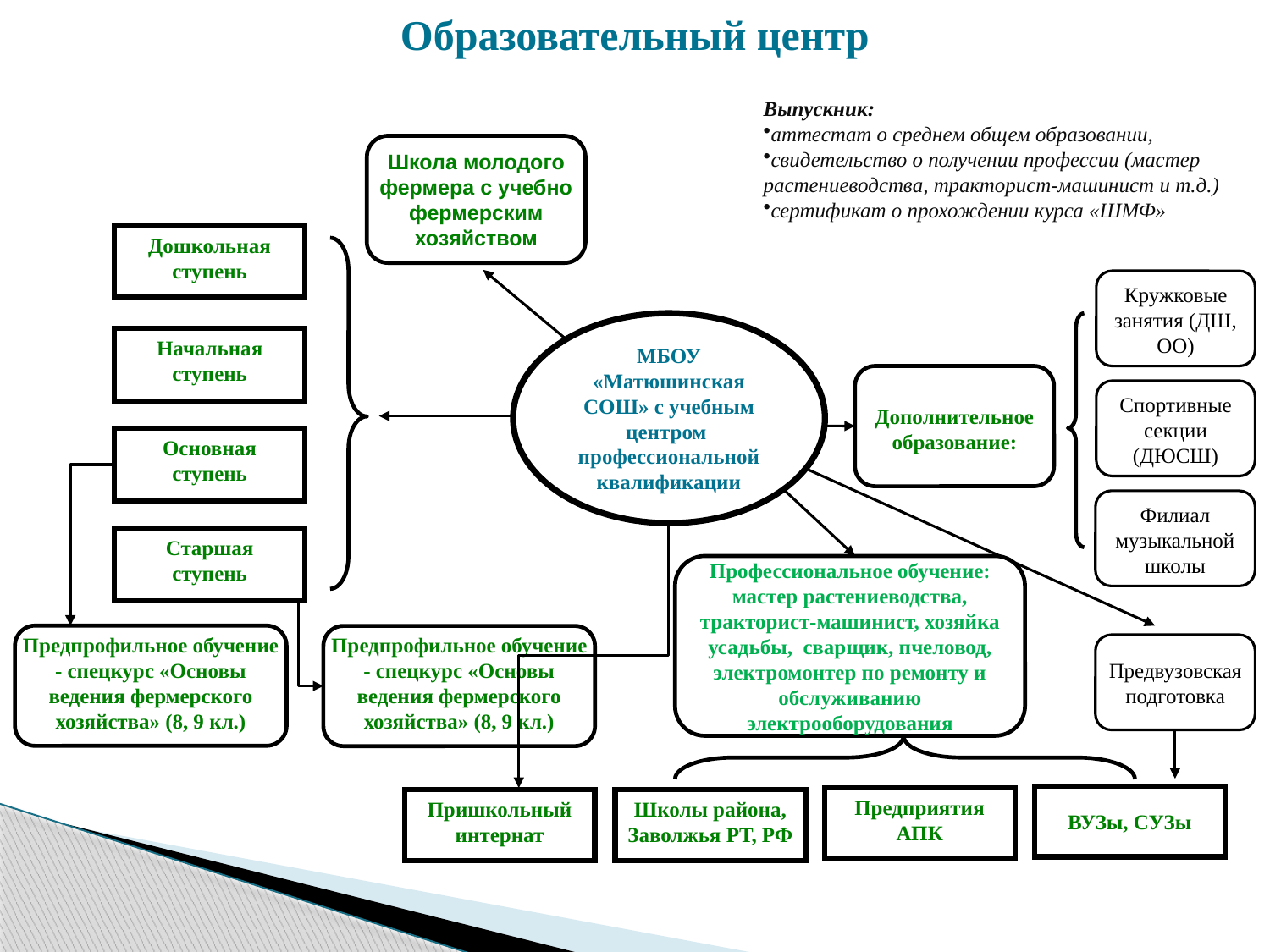

Образовательный центр

Выпускник:
аттестат о среднем общем образовании,
свидетельство о получении профессии (мастер 	растениеводства, тракторист-машинист и т.д.)
сертификат о прохождении курса «ШМФ»
Школа молодого фермера с учебно фермерским хозяйством
Дошкольная ступень

Кружковые занятия (ДШ, ОО)
МБОУ «Матюшинская СОШ» с учебным центром  профессиональной квалификации

Начальная ступень

Дополнительное образование:
Спортивные секции (ДЮСШ)

Основная ступень

Филиал музыкальной школы

Старшая ступень
Профессиональное обучение: мастер растениеводства, тракторист-машинист, хозяйка усадьбы,  сварщик, пчеловод, электромонтер по ремонту и обслуживанию электрооборудования
Предпрофильное обучение - спецкурс «Основы ведения фермерского хозяйства» (8, 9 кл.)
Предпрофильное обучение - спецкурс «Основы ведения фермерского хозяйства» (8, 9 кл.)
Предвузовская подготовка

ВУЗы, СУЗы
Предприятия АПК
Пришкольный интернат
Школы района, Заволжья РТ, РФ